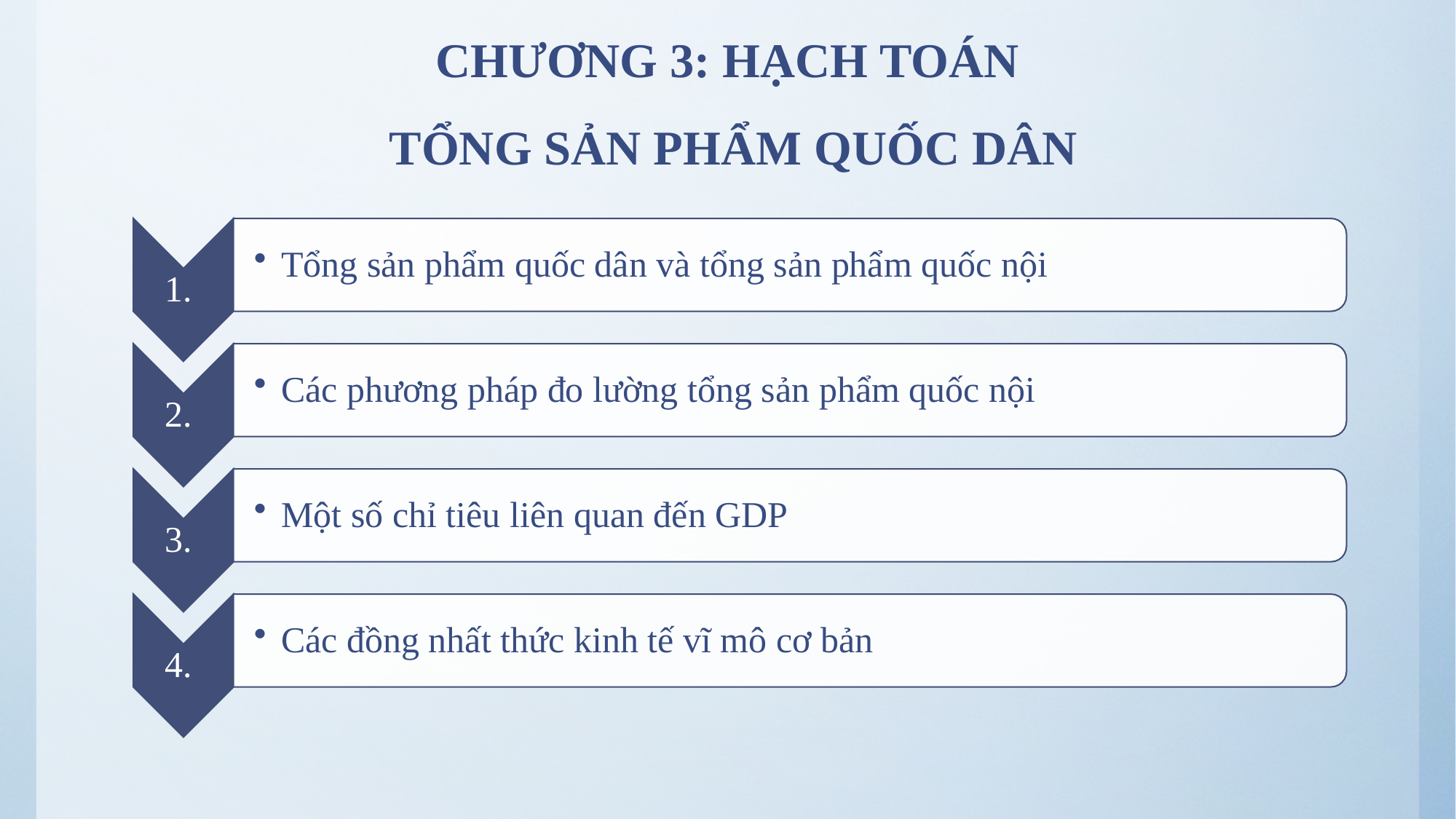

# CHƯƠNG 3: HẠCH TOÁN TỔNG SẢN PHẨM QUỐC DÂN
1.
Tổng sản phẩm quốc dân và tổng sản phẩm quốc nội
2.
Các phương pháp đo lường tổng sản phẩm quốc nội
3.
Một số chỉ tiêu liên quan đến GDP
4.
Các đồng nhất thức kinh tế vĩ mô cơ bản